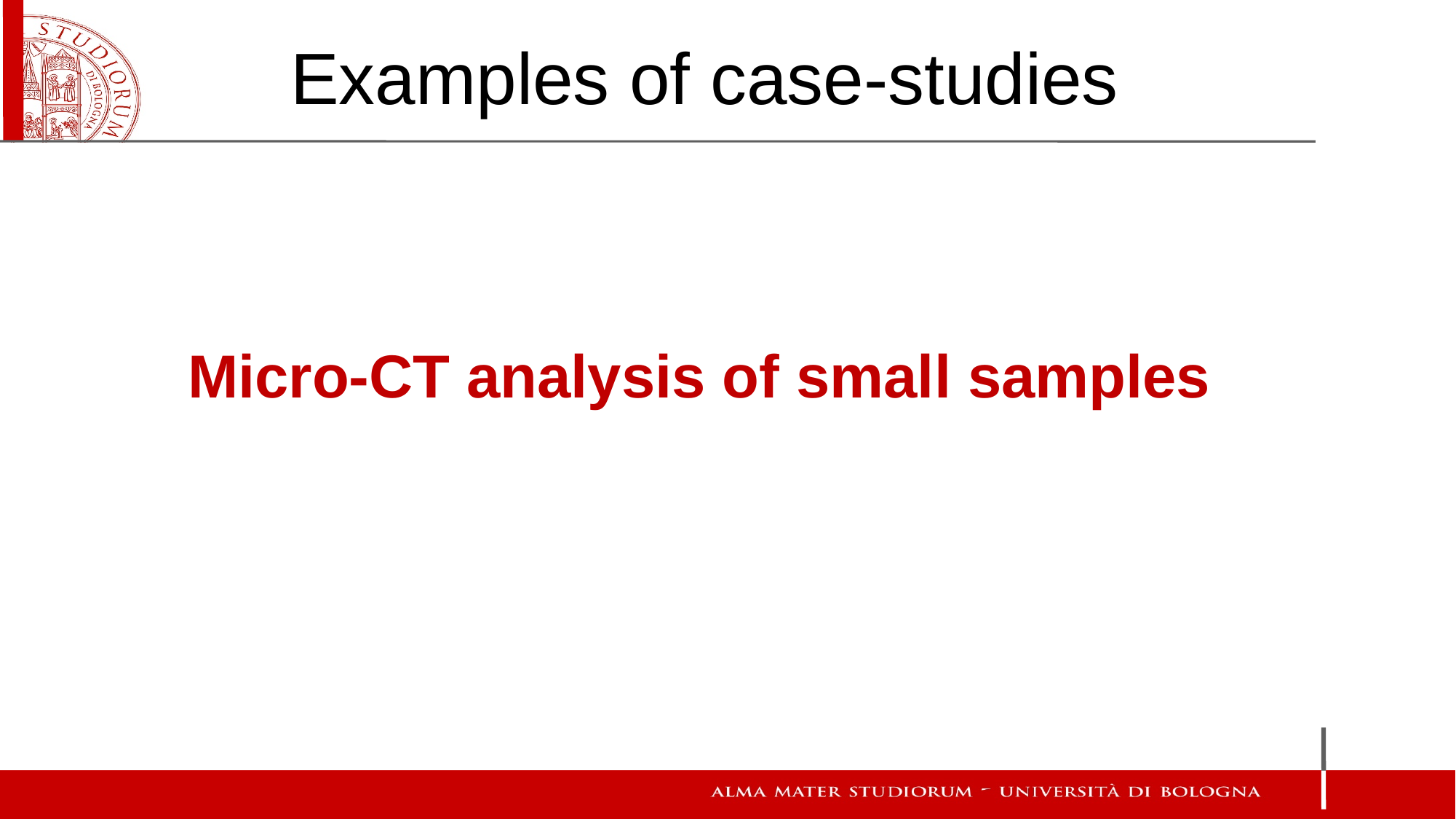

Examples of case-studies
Micro-CT analysis of small samples